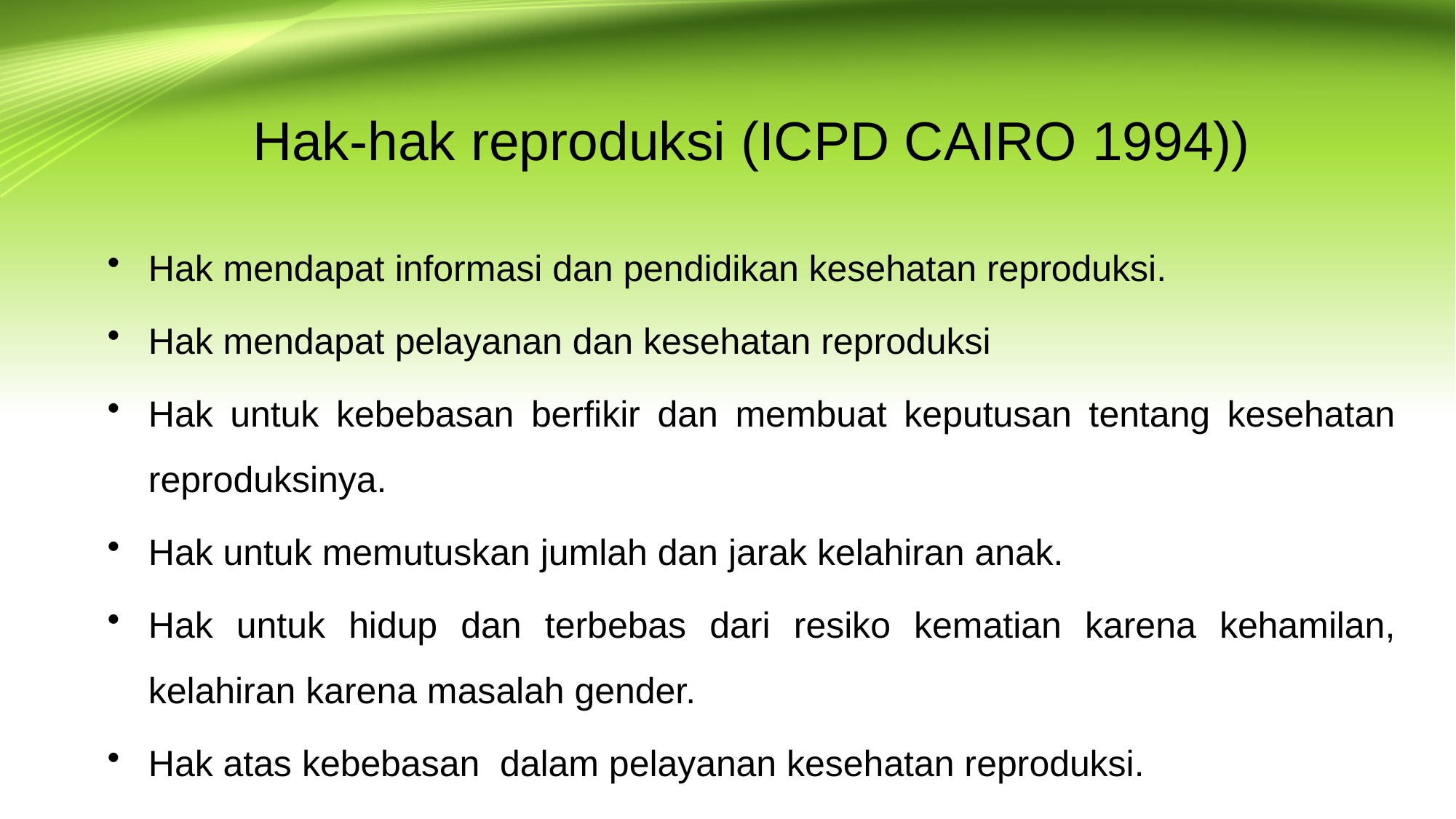

# Hak-hak reproduksi (ICPD CAIRO 1994))
Hak mendapat informasi dan pendidikan kesehatan reproduksi.
Hak mendapat pelayanan dan kesehatan reproduksi
Hak untuk kebebasan berfikir dan membuat keputusan tentang kesehatan reproduksinya.
Hak untuk memutuskan jumlah dan jarak kelahiran anak.
Hak untuk hidup dan terbebas dari resiko kematian karena kehamilan, kelahiran karena masalah gender.
Hak atas kebebasan  dalam pelayanan kesehatan reproduksi.